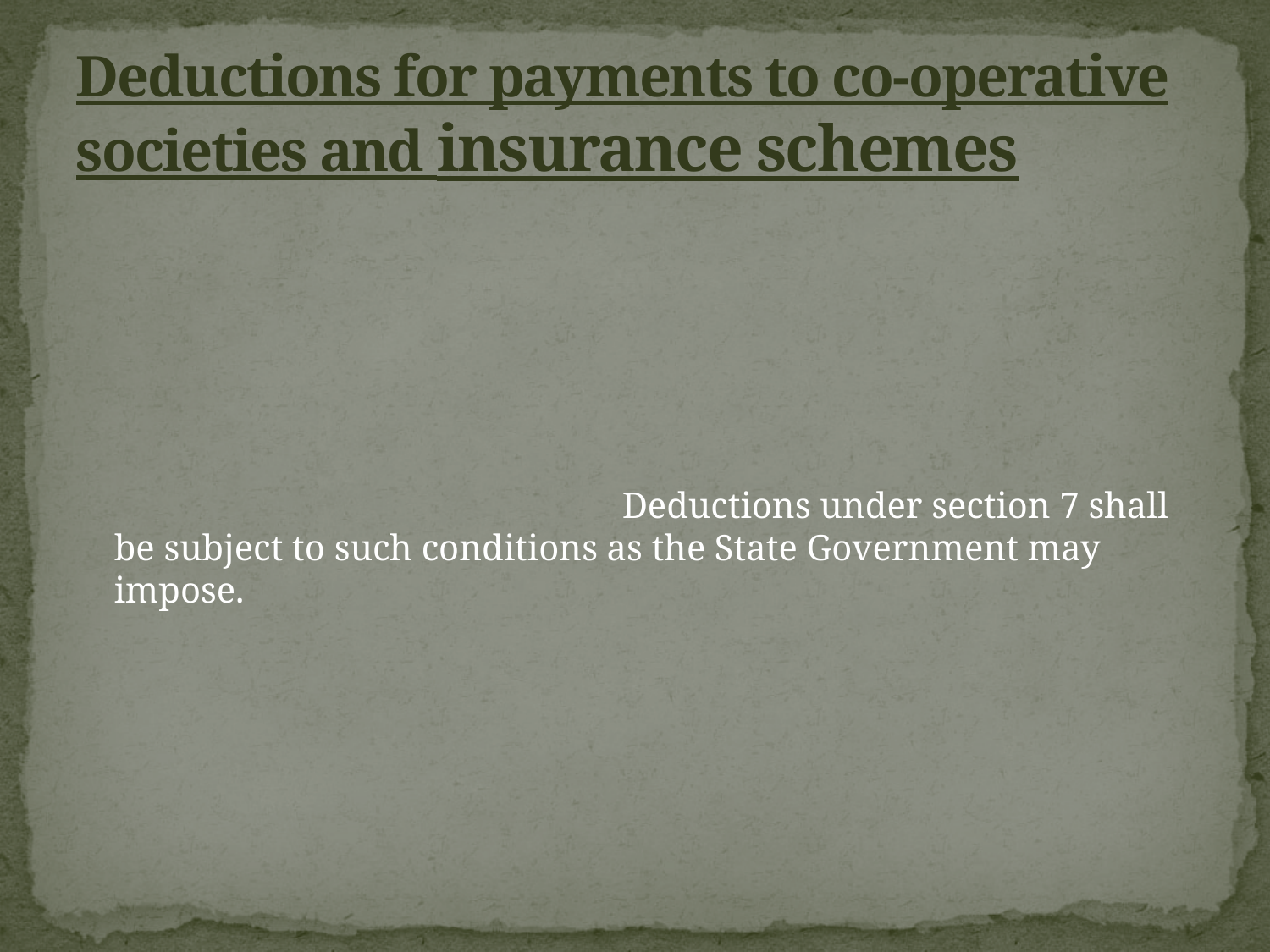

# Deductions for payments to co-operative societies and insurance schemes

					Deductions under section 7 shall be subject to such conditions as the State Government may impose.